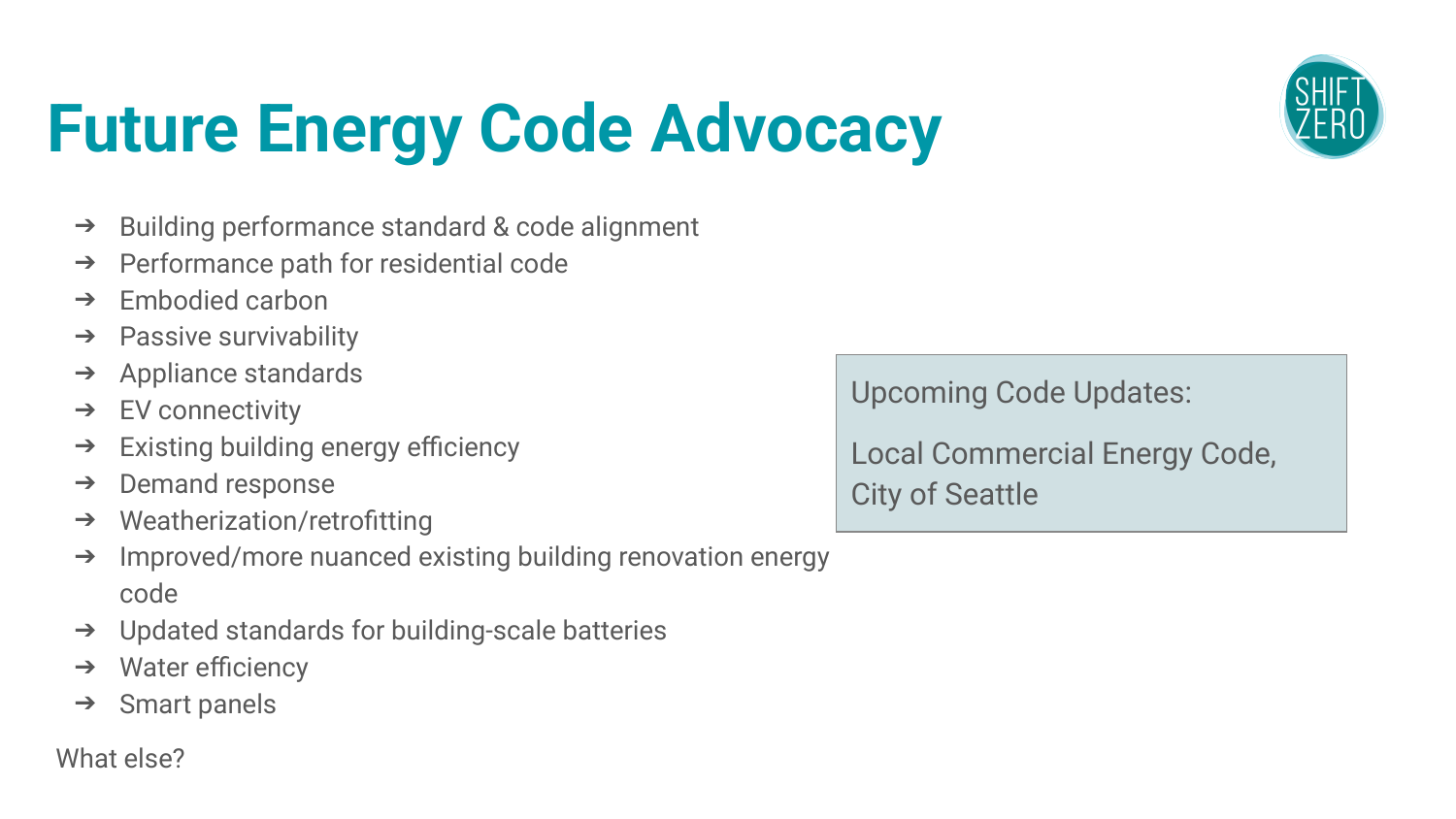

# Future Energy Code Advocacy
Building performance standard & code alignment
Performance path for residential code
Embodied carbon
Passive survivability
Appliance standards
EV connectivity
Existing building energy efficiency
Demand response
Weatherization/retrofitting
Improved/more nuanced existing building renovation energy code
Updated standards for building-scale batteries
Water efficiency
Smart panels
What else?
| Upcoming Code Updates: Local Commercial Energy Code, City of Seattle |
| --- |